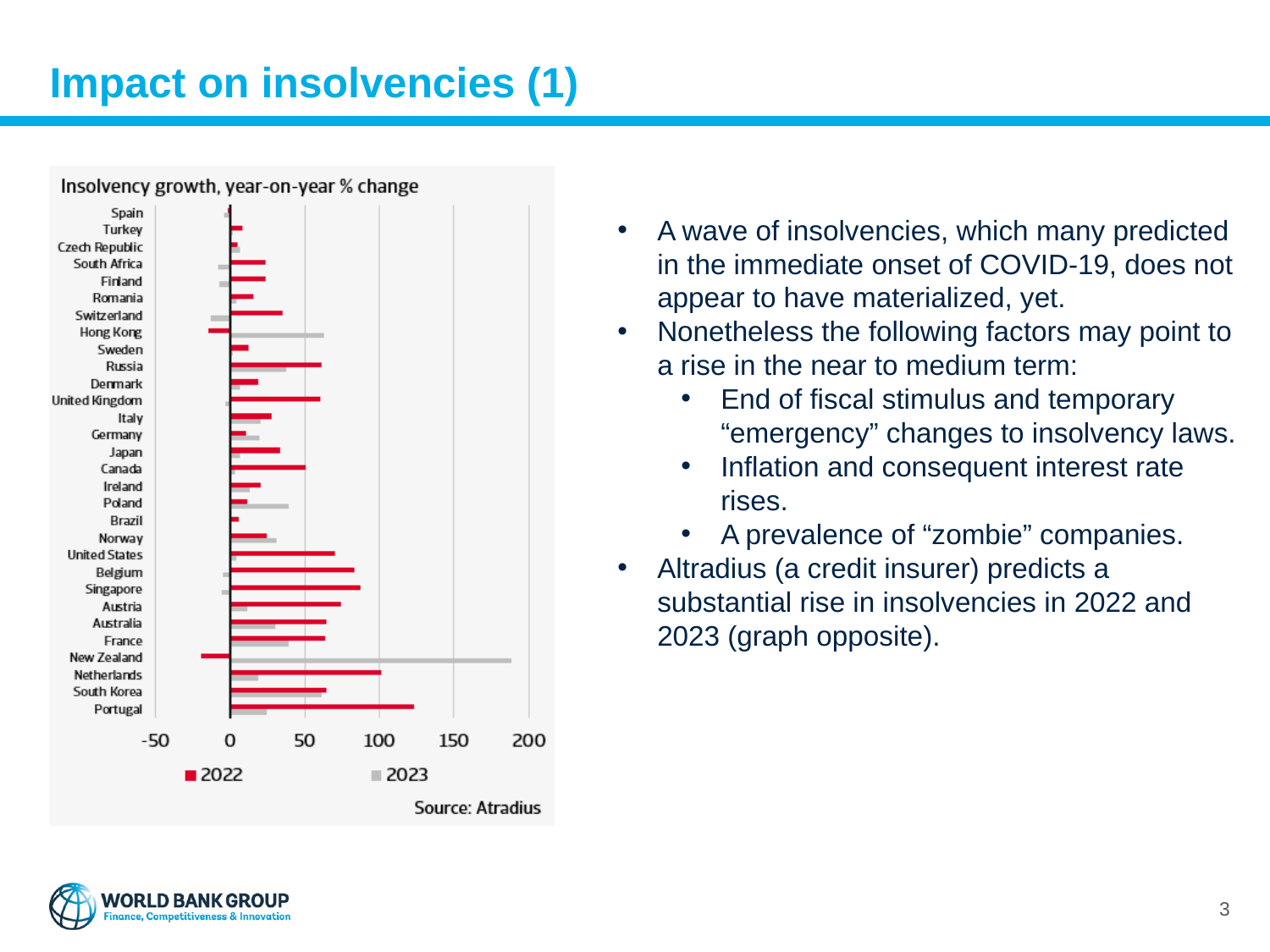

# Impact on insolvencies (1)

A wave of insolvencies, which many predicted in the immediate onset of COVID-19, does not appear to have materialized, yet.
Nonetheless the following factors may point to a rise in the near to medium term:
End of fiscal stimulus and temporary “emergency” changes to insolvency laws.
Inflation and consequent interest rate rises.
A prevalence of “zombie” companies.
Altradius (a credit insurer) predicts a substantial rise in insolvencies in 2022 and 2023 (graph opposite).
3